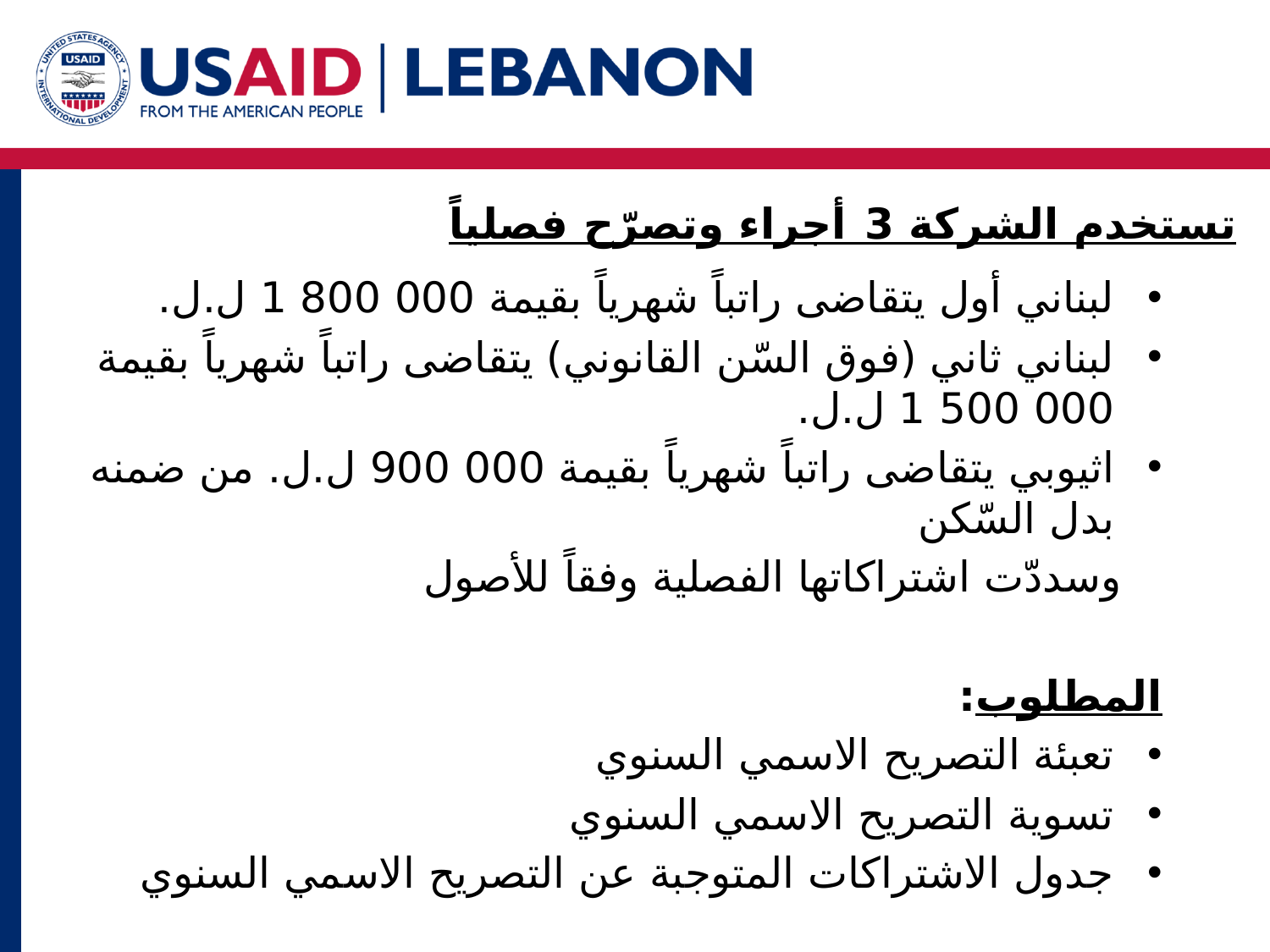

# تستخدم الشركة 3 أجراء وتصرّح فصلياً
لبناني أول يتقاضى راتباً شهرياً بقيمة 000 800 1 ل.ل.
لبناني ثاني (فوق السّن القانوني) يتقاضى راتباً شهرياً بقيمة 000 500 1 ل.ل.
اثيوبي يتقاضى راتباً شهرياً بقيمة 000 900 ل.ل. من ضمنه بدل السّكن
   وسددّت اشتراكاتها الفصلية وفقاً للأصول

المطلوب:
تعبئة التصريح الاسمي السنوي
تسوية التصريح الاسمي السنوي
جدول الاشتراكات المتوجبة عن التصريح الاسمي السنوي